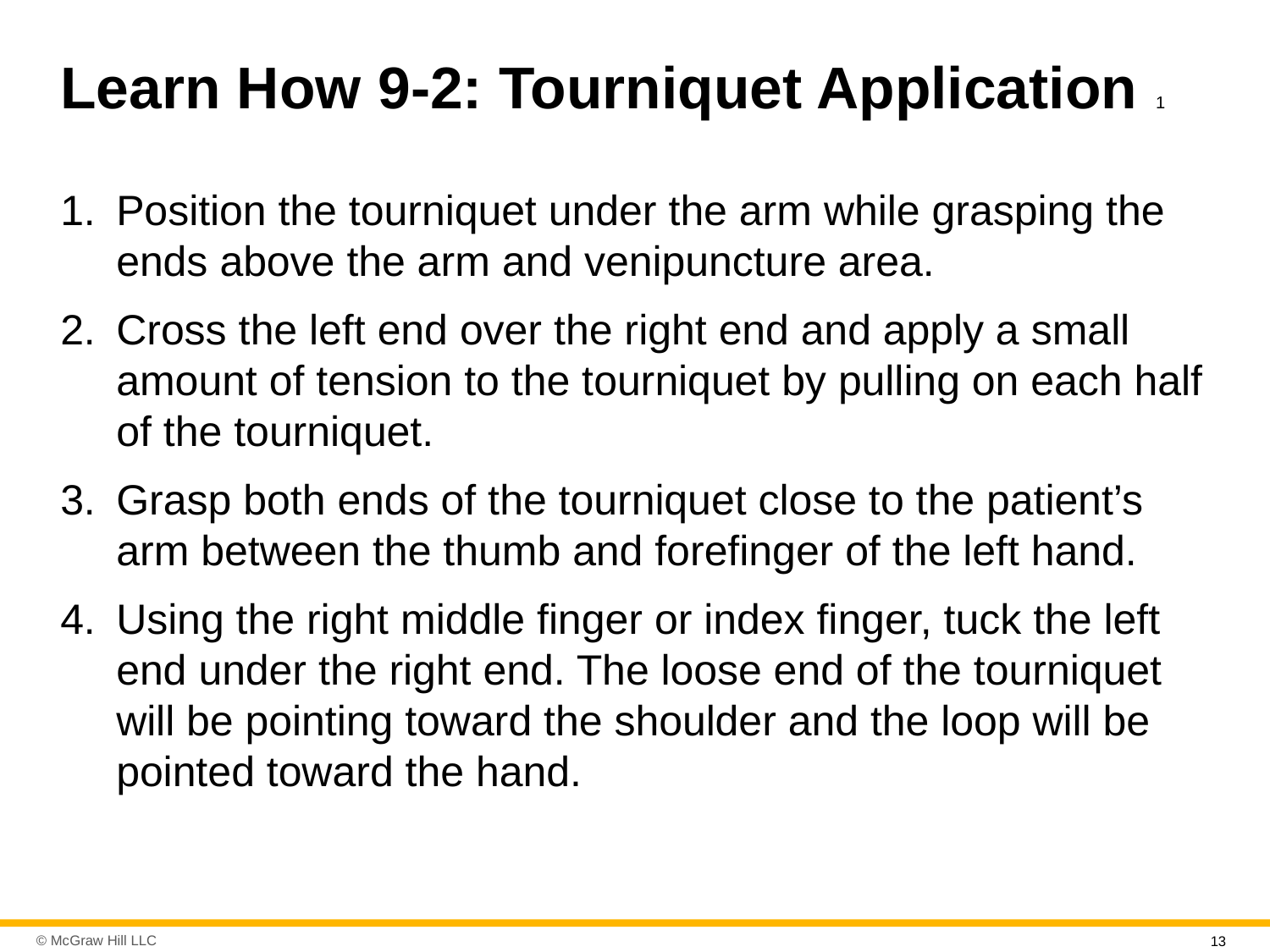

# Learn How 9-2: Tourniquet Application 1
Position the tourniquet under the arm while grasping the ends above the arm and venipuncture area.
Cross the left end over the right end and apply a small amount of tension to the tourniquet by pulling on each half of the tourniquet.
Grasp both ends of the tourniquet close to the patient’s arm between the thumb and forefinger of the left hand.
Using the right middle finger or index finger, tuck the left end under the right end. The loose end of the tourniquet will be pointing toward the shoulder and the loop will be pointed toward the hand.
13